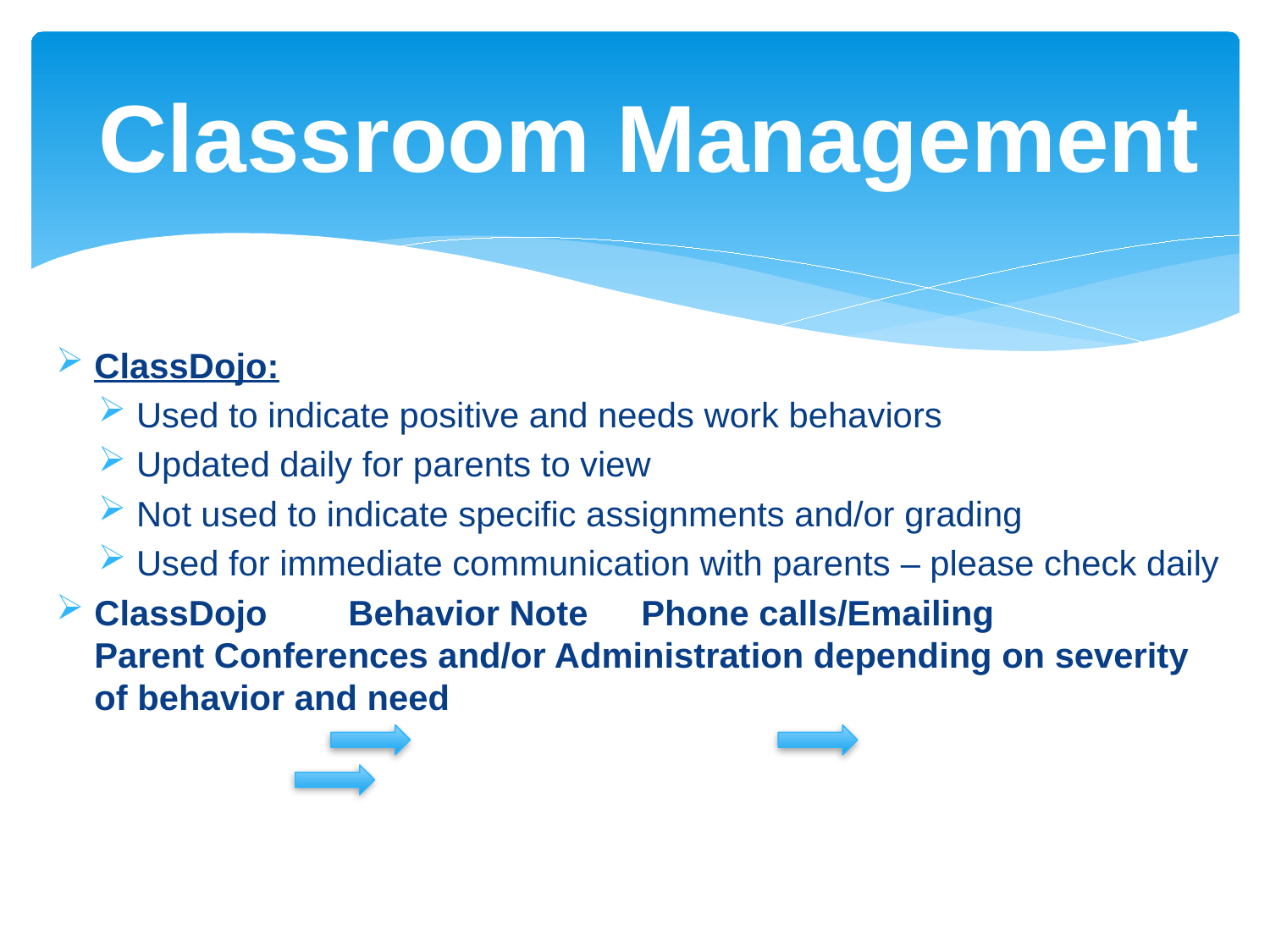

# Classroom Management
ClassDojo:
Used to indicate positive and needs work behaviors
Updated daily for parents to view
Not used to indicate specific assignments and/or grading
Used for immediate communication with parents – please check daily
ClassDojo 	Behavior Note 	    Phone calls/Emailing 	     Parent Conferences and/or Administration depending on severity of behavior and need